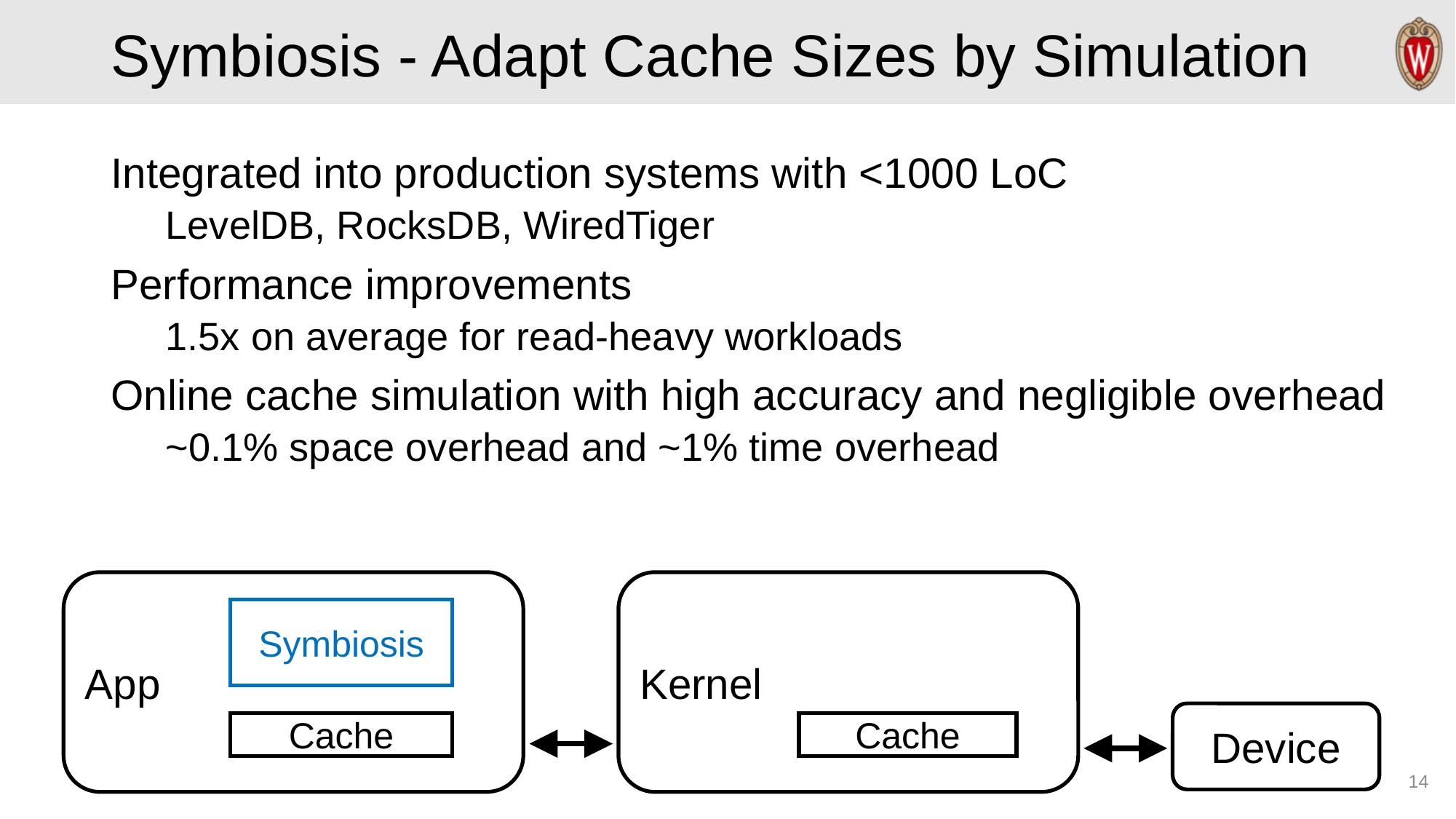

# Symbiosis - Adapt Cache Sizes by Simulation
Integrated into production systems with <1000 LoC
LevelDB, RocksDB, WiredTiger
Performance improvements
1.5x on average for read-heavy workloads
Online cache simulation with high accuracy and negligible overhead
~0.1% space overhead and ~1% time overhead
Kernel
App
Cache
Cache
Symbiosis
Device
14